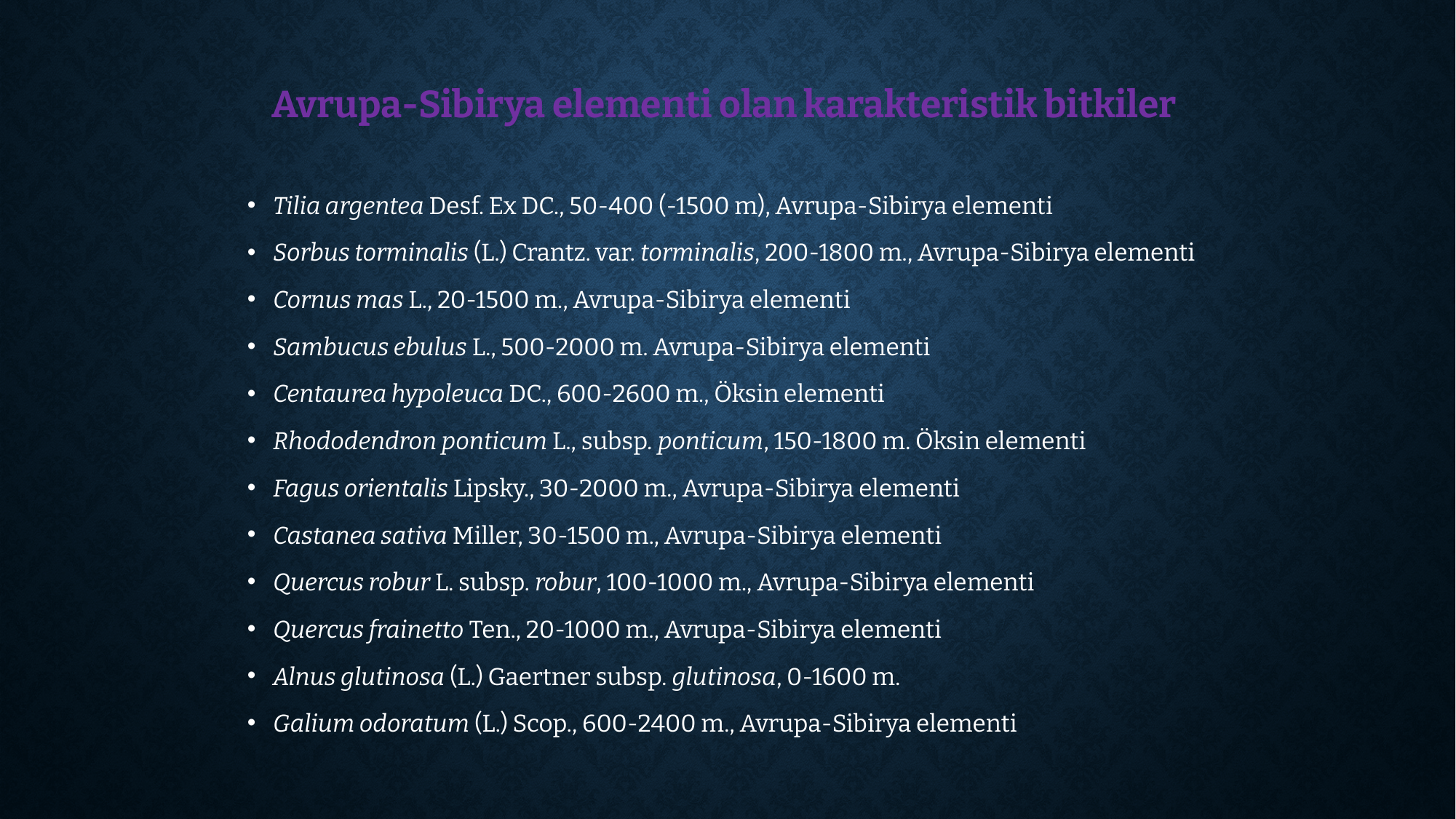

Avrupa-Sibirya elementi olan karakteristik bitkiler

Tilia argentea Desf. Ex DC., 50-400 (-1500 m), Avrupa-Sibirya elementi
Sorbus torminalis (L.) Crantz. var. torminalis, 200-1800 m., Avrupa-Sibirya elementi
Cornus mas L., 20-1500 m., Avrupa-Sibirya elementi
Sambucus ebulus L., 500-2000 m. Avrupa-Sibirya elementi
Centaurea hypoleuca DC., 600-2600 m., Öksin elementi
Rhododendron ponticum L., subsp. ponticum, 150-1800 m. Öksin elementi
Fagus orientalis Lipsky., 30-2000 m., Avrupa-Sibirya elementi
Castanea sativa Miller, 30-1500 m., Avrupa-Sibirya elementi
Quercus robur L. subsp. robur, 100-1000 m., Avrupa-Sibirya elementi
Quercus frainetto Ten., 20-1000 m., Avrupa-Sibirya elementi
Alnus glutinosa (L.) Gaertner subsp. glutinosa, 0-1600 m.
Galium odoratum (L.) Scop., 600-2400 m., Avrupa-Sibirya elementi